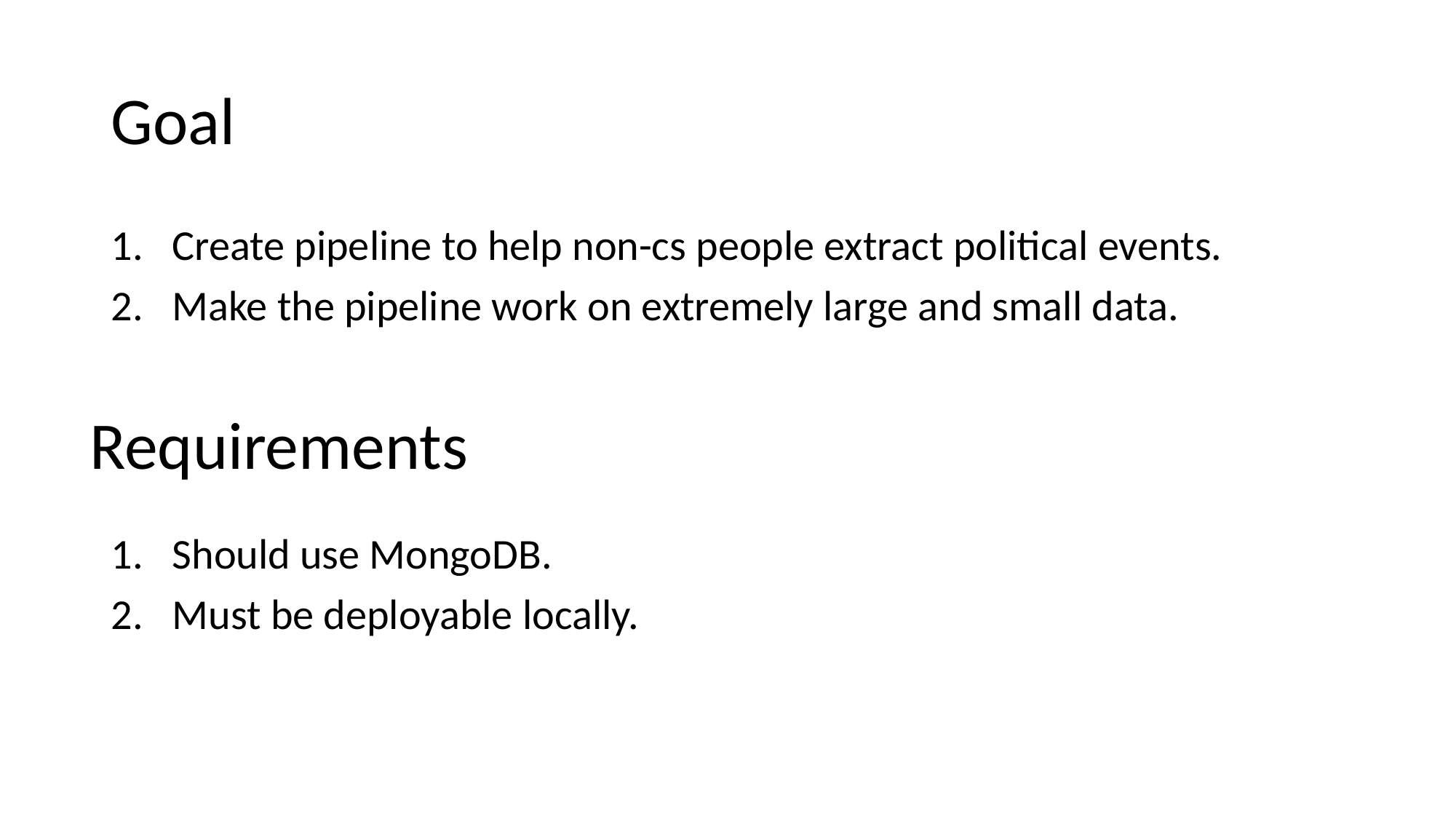

# Goal
Create pipeline to help non-cs people extract political events.
Make the pipeline work on extremely large and small data.

Requirements
Should use MongoDB.
Must be deployable locally.